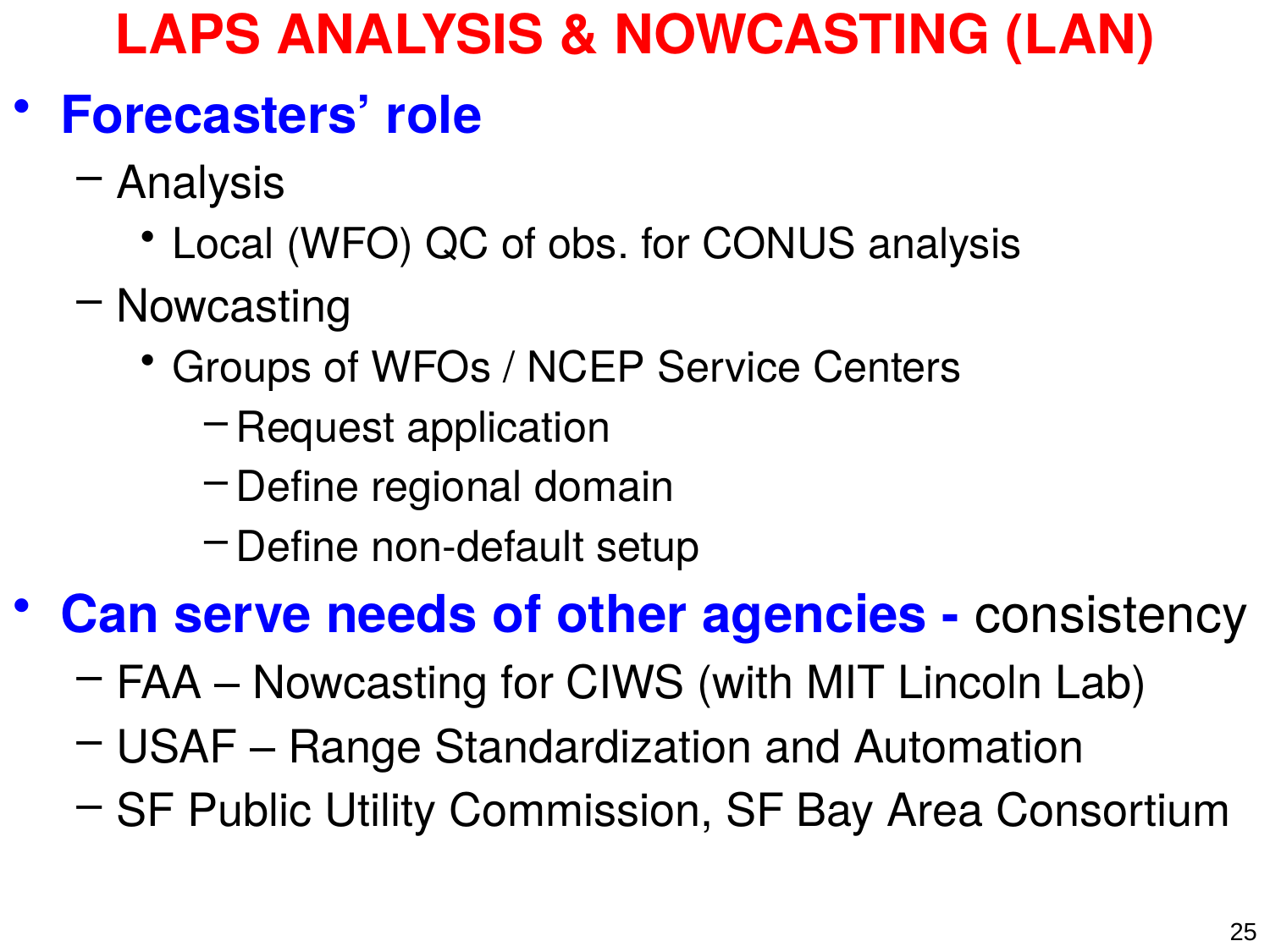

# LAPS ANALYSIS & NOWCASTING (LAN)
Forecasters’ role
Analysis
Local (WFO) QC of obs. for CONUS analysis
Nowcasting
Groups of WFOs / NCEP Service Centers
Request application
Define regional domain
Define non-default setup
Can serve needs of other agencies - consistency
FAA – Nowcasting for CIWS (with MIT Lincoln Lab)
USAF – Range Standardization and Automation
SF Public Utility Commission, SF Bay Area Consortium

25